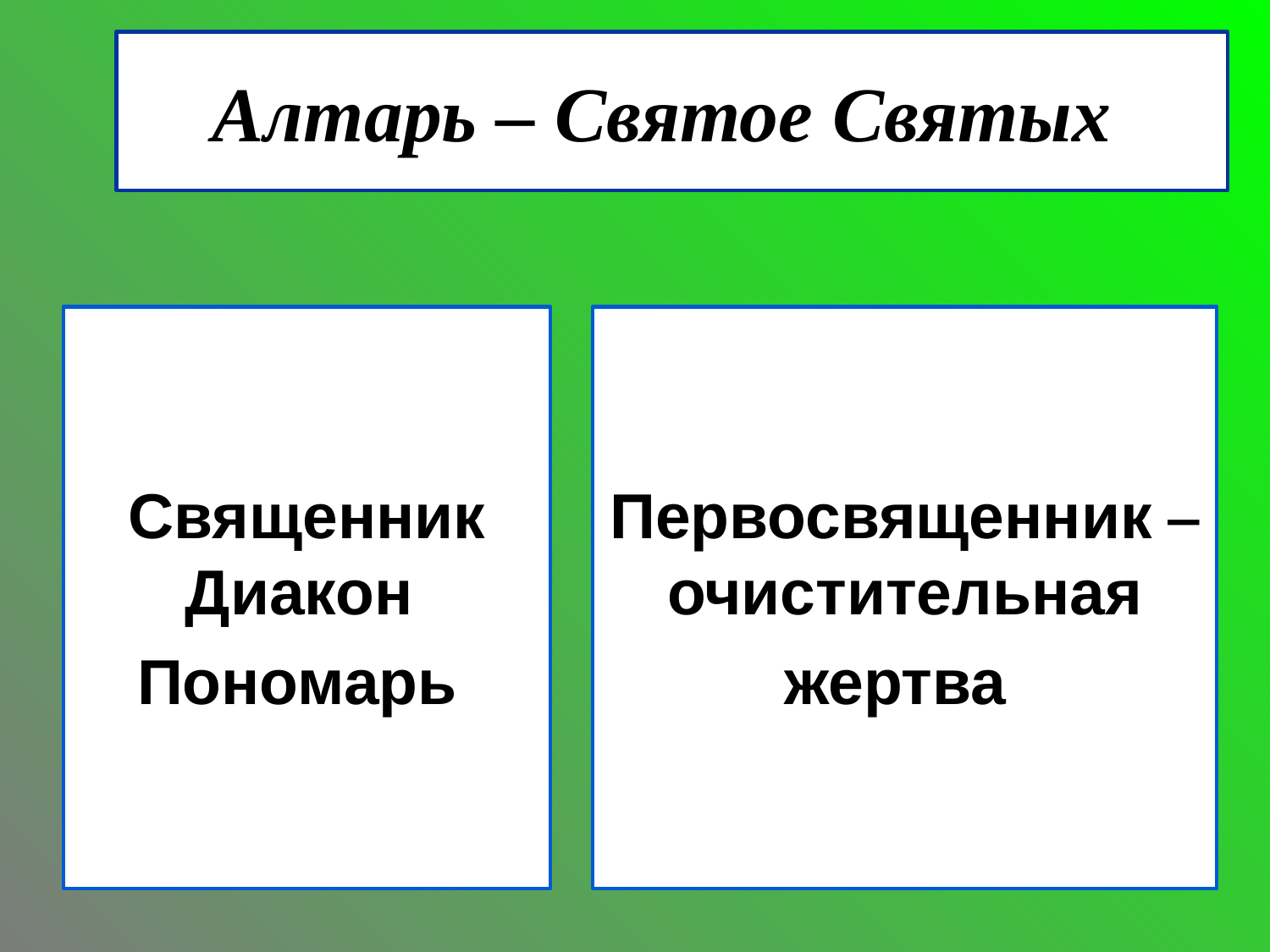

Алтарь – Святое Святых
Священник
Диакон
Пономарь
Первосвященник – очистительная жертва